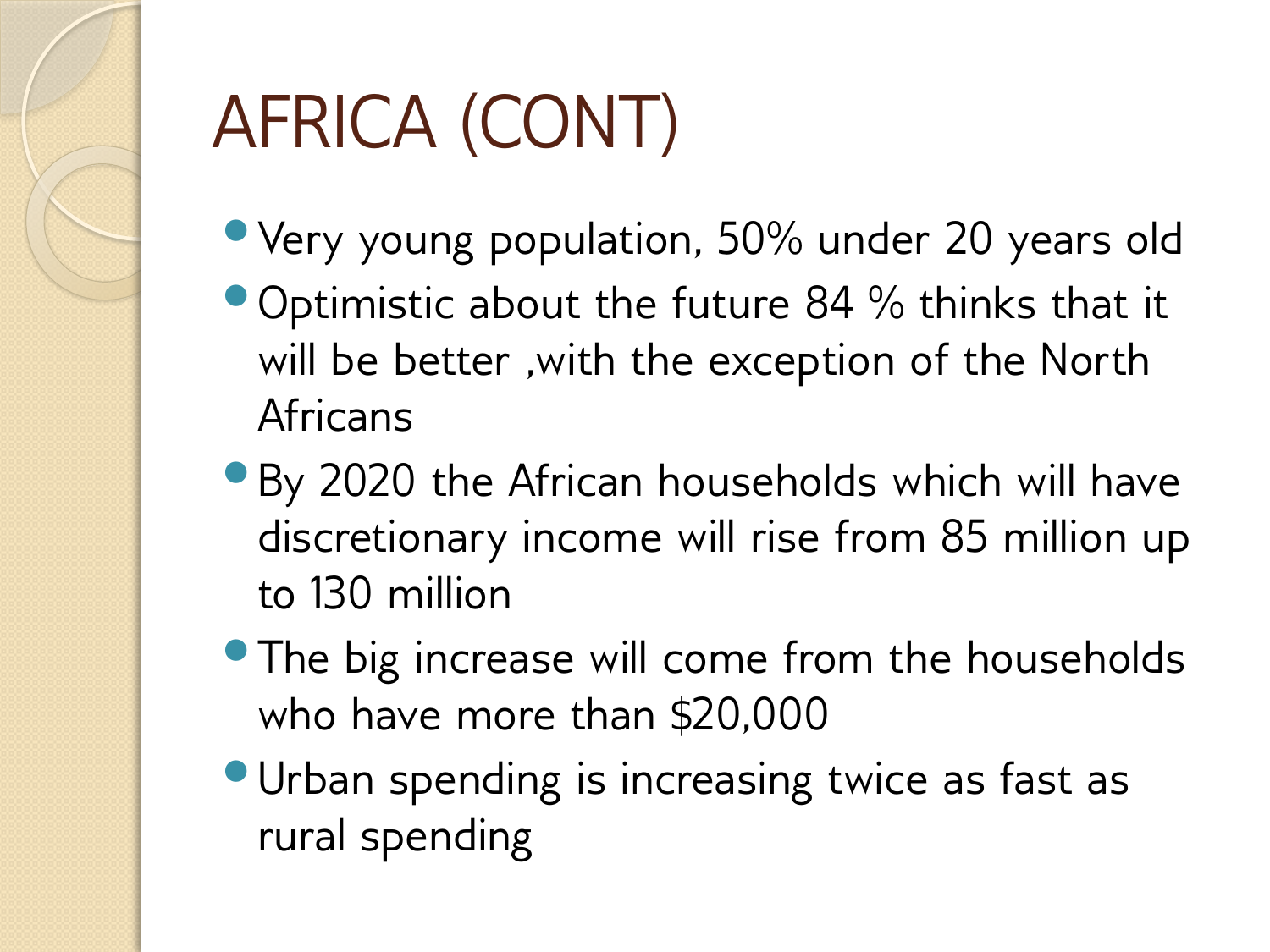

# AFRICA (CONT)
Very young population, 50% under 20 years old
Optimistic about the future 84 % thinks that it will be better ,with the exception of the North Africans
By 2020 the African households which will have discretionary income will rise from 85 million up to 130 million
The big increase will come from the households who have more than $20,000
Urban spending is increasing twice as fast as rural spending